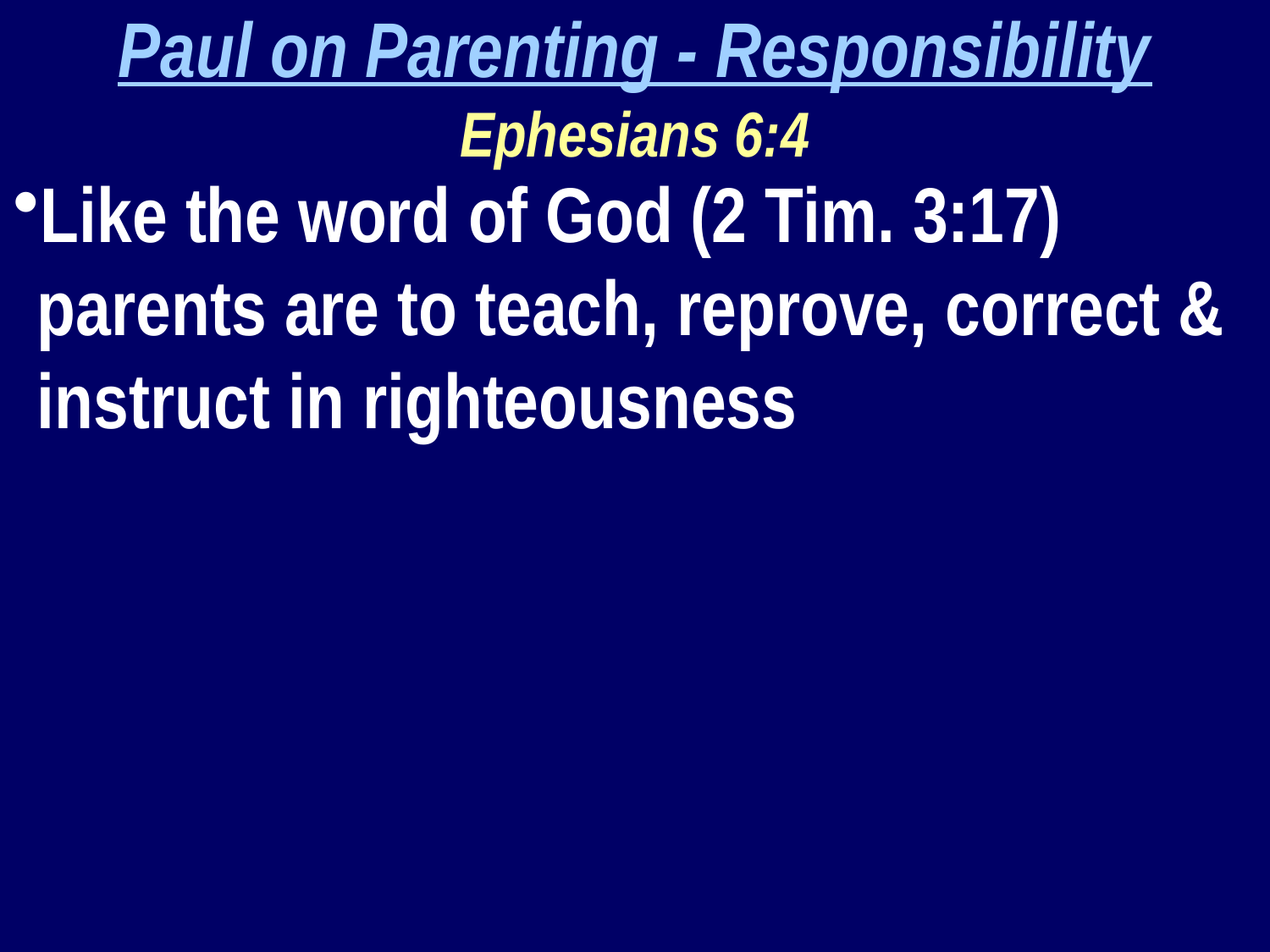

Paul on Parenting - Responsibility
Ephesians 6:4
Like the word of God (2 Tim. 3:17) parents are to teach, reprove, correct & instruct in righteousness